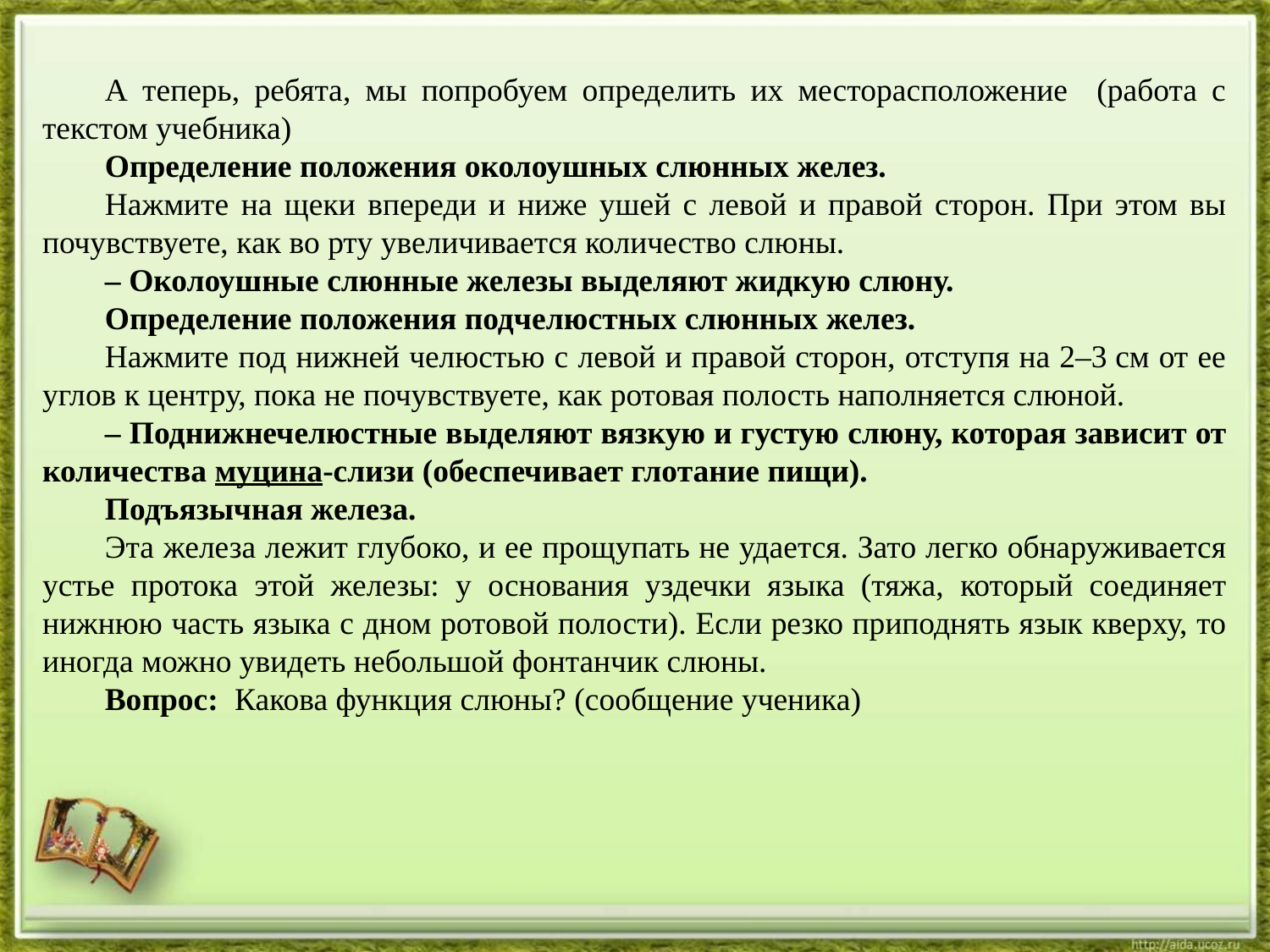

А теперь, ребята, мы попробуем определить их месторасположение  (работа с текстом учебника)
Определение положения околоушных слюнных желез.
Нажмите на щеки впереди и ниже ушей с левой и правой сторон. При этом вы почувствуете, как во рту увеличивается количество слюны.
– Околоушные слюнные железы выделяют жидкую слюну.
Определение положения подчелюстных слюнных желез.
Нажмите под нижней челюстью с левой и правой сторон, отступя на 2–3 см от ее углов к центру, пока не почувствуете, как ротовая полость наполняется слюной.
– Поднижнечелюстные выделяют вязкую и густую слюну, которая зависит от количества муцина-слизи (обеспечивает глотание пищи).
Подъязычная железа.
Эта железа лежит глубоко, и ее прощупать не удается. Зато легко обнаруживается устье протока этой железы: у основания уздечки языка (тяжа, который соединяет нижнюю часть языка с дном ротовой полости). Если резко приподнять язык кверху, то иногда можно увидеть небольшой фонтанчик слюны.
Вопрос:  Какова функция слюны? (сообщение ученика)